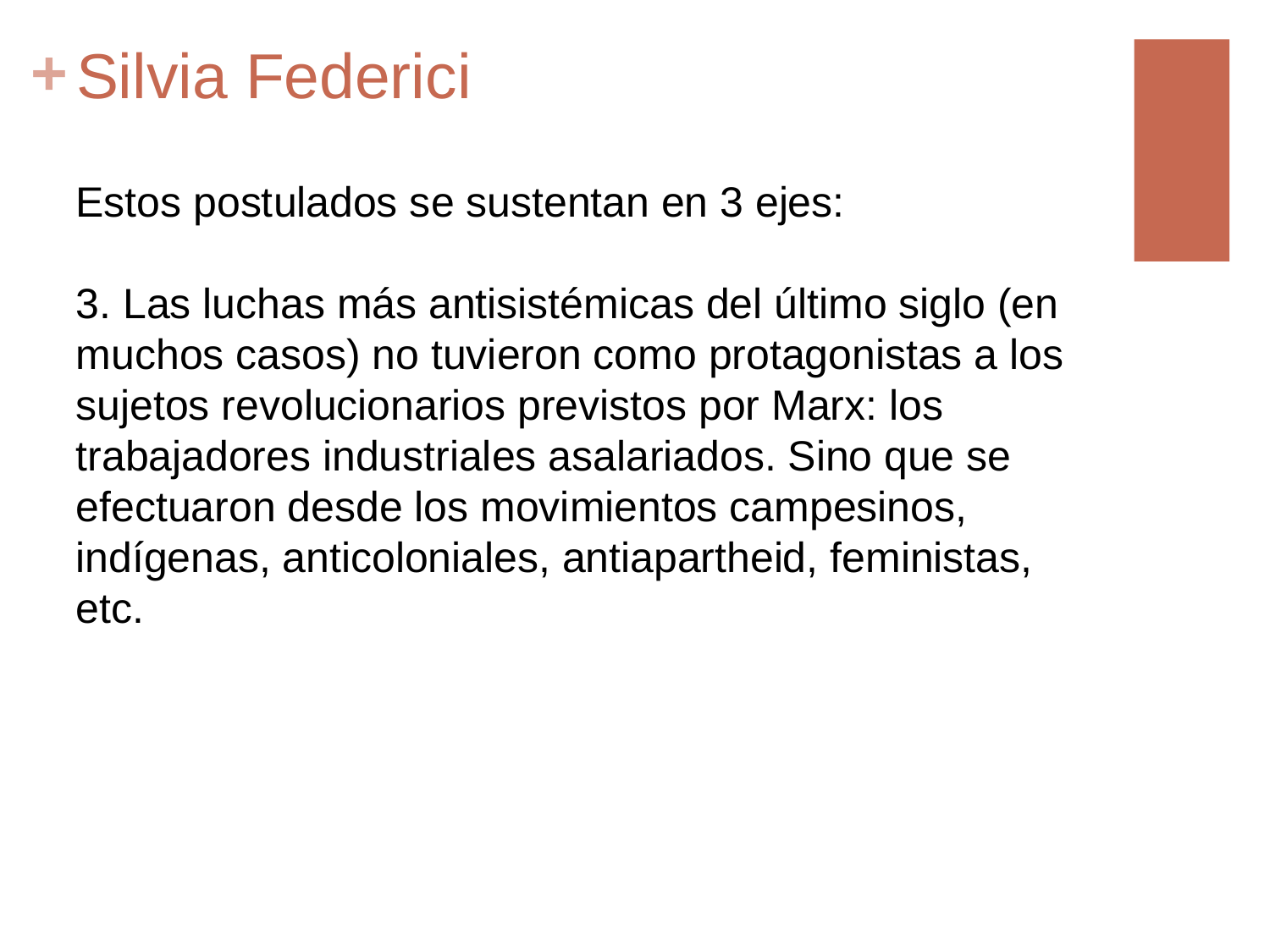

# Silvia Federici
Estos postulados se sustentan en 3 ejes:

3. Las luchas más antisistémicas del último siglo (en muchos casos) no tuvieron como protagonistas a los sujetos revolucionarios previstos por Marx: los trabajadores industriales asalariados. Sino que se efectuaron desde los movimientos campesinos, indígenas, anticoloniales, antiapartheid, feministas, etc.